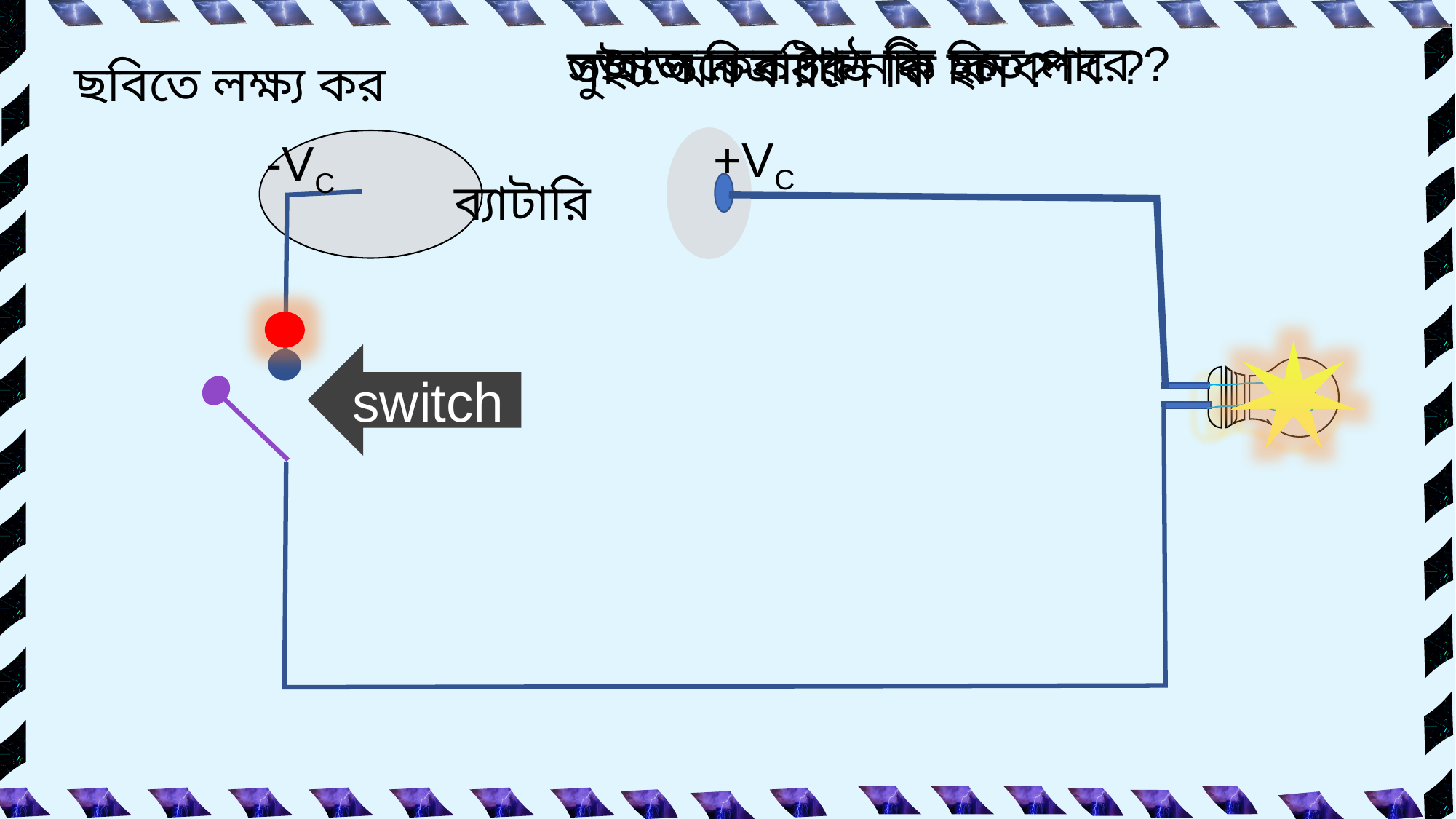

আজকের পাঠ কি হতে পারে ?
তাহলে চিত্রটির নাম কি বলব ?
সুইচ অন করলে কি হল ?
ছবিতে লক্ষ্য কর

+VC
-VC

ব্যাটারি

switch